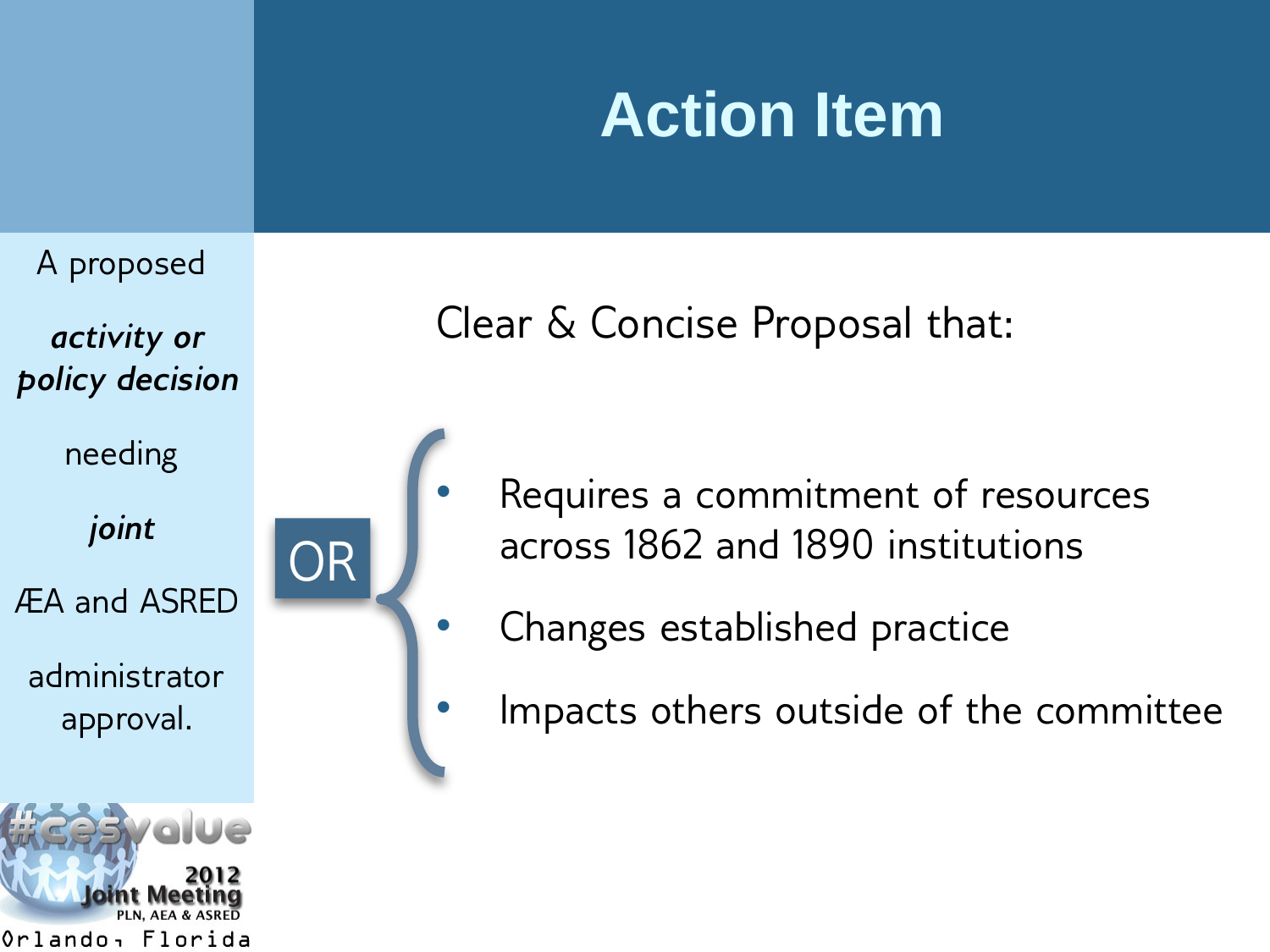

# Action Item
A proposed
activity or policy decision
needing
joint
AEA and ASRED
administrator approval.

Clear & Concise Proposal that:

Requires a commitment of resources across 1862 and 1890 institutions
Changes established practice
Impacts others outside of the committee

OR